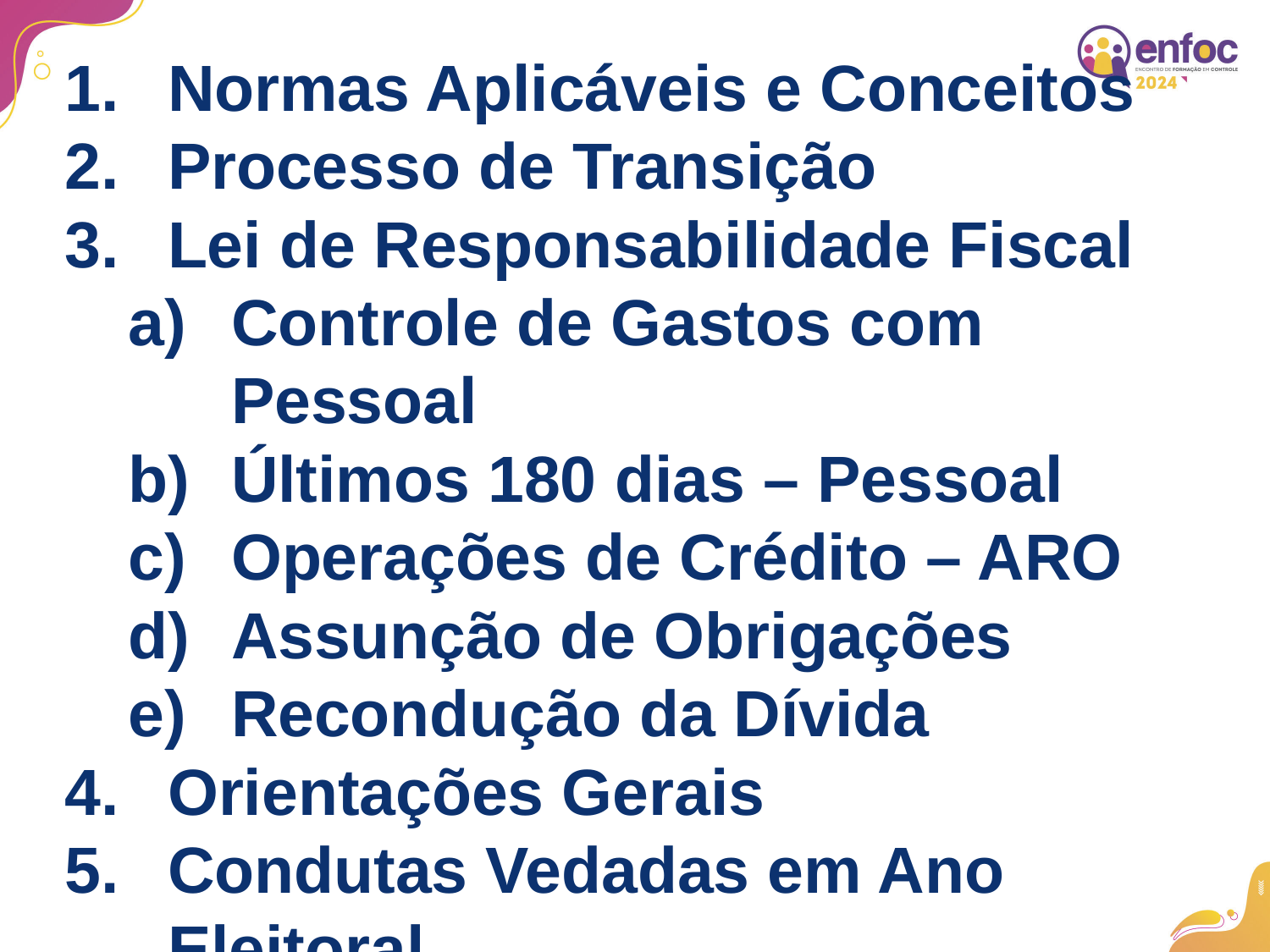

Normas Aplicáveis e Conceitos
Processo de Transição
Lei de Responsabilidade Fiscal
Controle de Gastos com Pessoal
Últimos 180 dias – Pessoal
Operações de Crédito – ARO
Assunção de Obrigações
Recondução da Dívida
Orientações Gerais
Condutas Vedadas em Ano Eleitoral